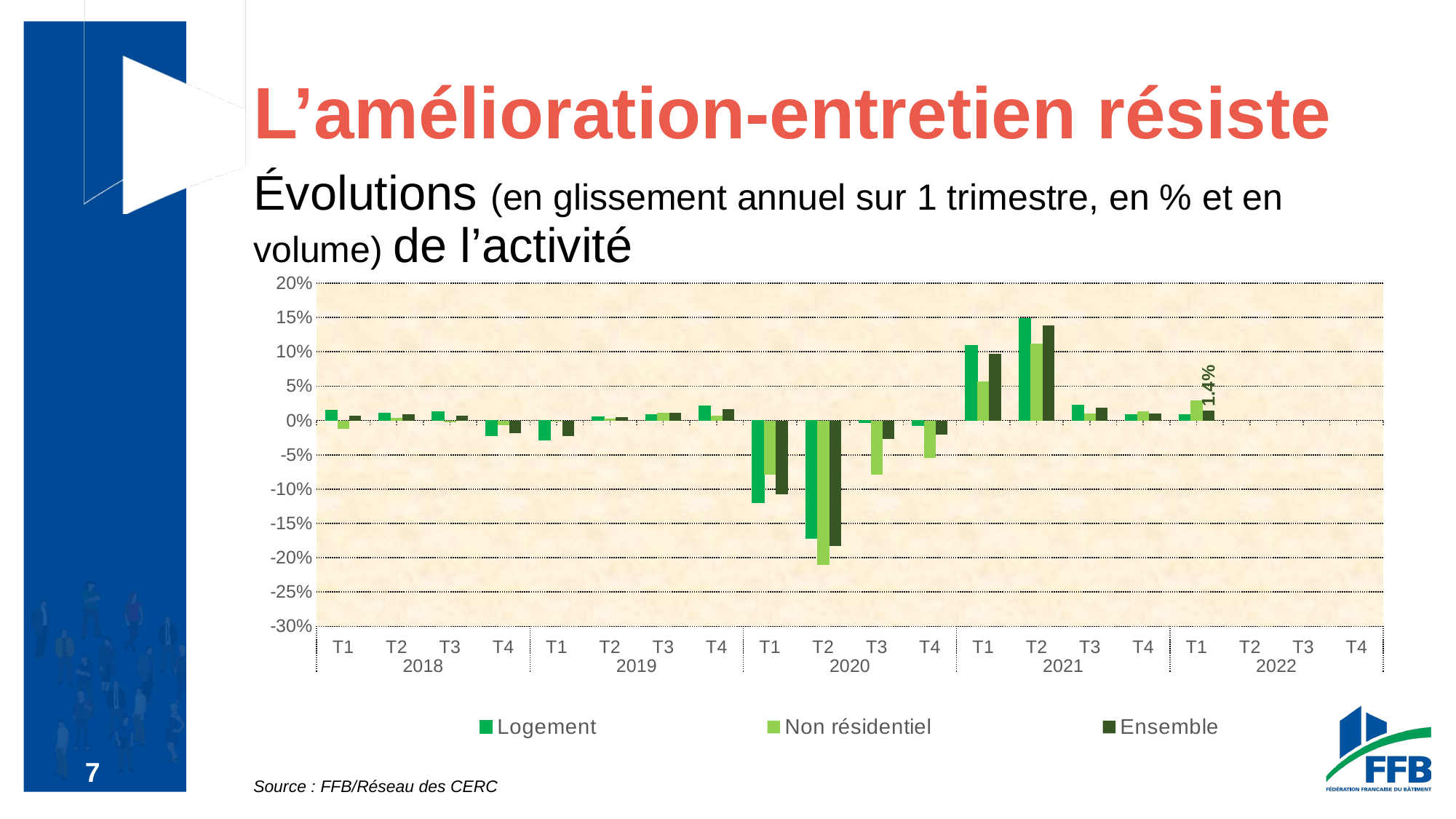

#
L’amélioration-entretien résiste
Évolutions (en glissement annuel sur 1 trimestre, en % et en volume) de l’activité

### Chart

| Category | Logement | Non résidentiel | Ensemble |
|---|---|---|---|
| T1 | 0.015 | -0.012 | 0.007 |
| T2 | 0.011 | 0.004 | 0.009 |
| T3 | 0.013 | -0.003 | 0.007 |
| T4 | -0.022 | -0.007 | -0.018 |
| T1 | -0.029 | -0.002 | -0.023 |
| T2 | 0.005 | 0.003 | 0.005 |
| T3 | 0.009 | 0.011 | 0.011 |
| T4 | 0.021 | 0.007 | 0.017 |
| T1 | -0.12 | -0.079 | -0.108 |
| T2 | -0.172 | -0.211 | -0.183 |
| T3 | -0.003 | -0.079 | -0.027 |
| T4 | -0.007 | -0.055 | -0.021 |
| T1 | 0.109 | 0.057 | 0.097 |
| T2 | 0.149 | 0.112 | 0.138 |
| T3 | 0.022 | 0.01 | 0.019 |
| T4 | 0.009 | 0.013 | 0.01 |
| T1 | 0.009 | 0.029 | 0.014 |
| T2 | None | None | None |
| T3 | None | None | None |
| T4 | None | None | None |
Source : FFB/Réseau des CERC